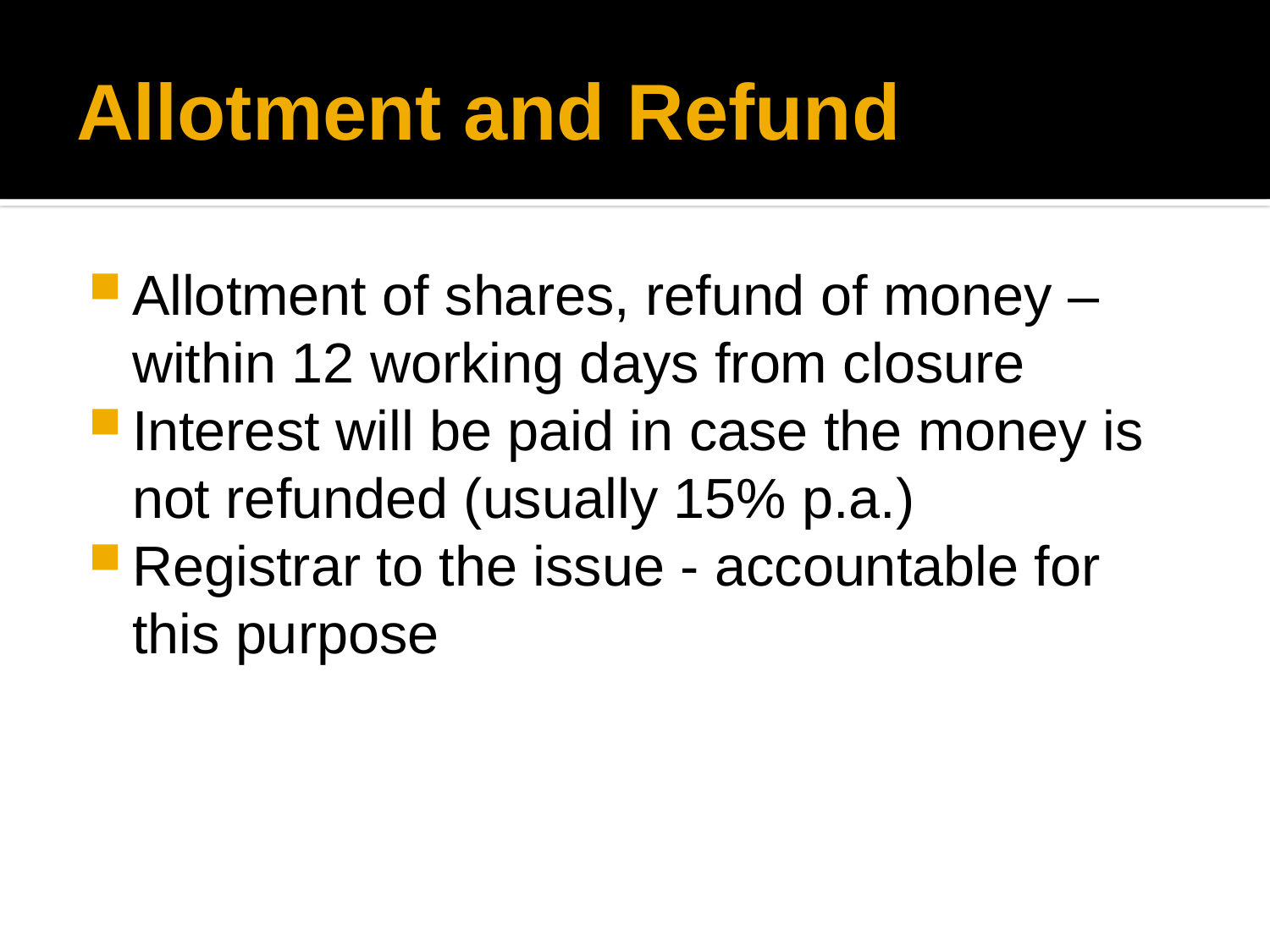

# Allotment and Refund
Allotment of shares, refund of money – within 12 working days from closure
Interest will be paid in case the money is not refunded (usually 15% p.a.)
Registrar to the issue - accountable for this purpose